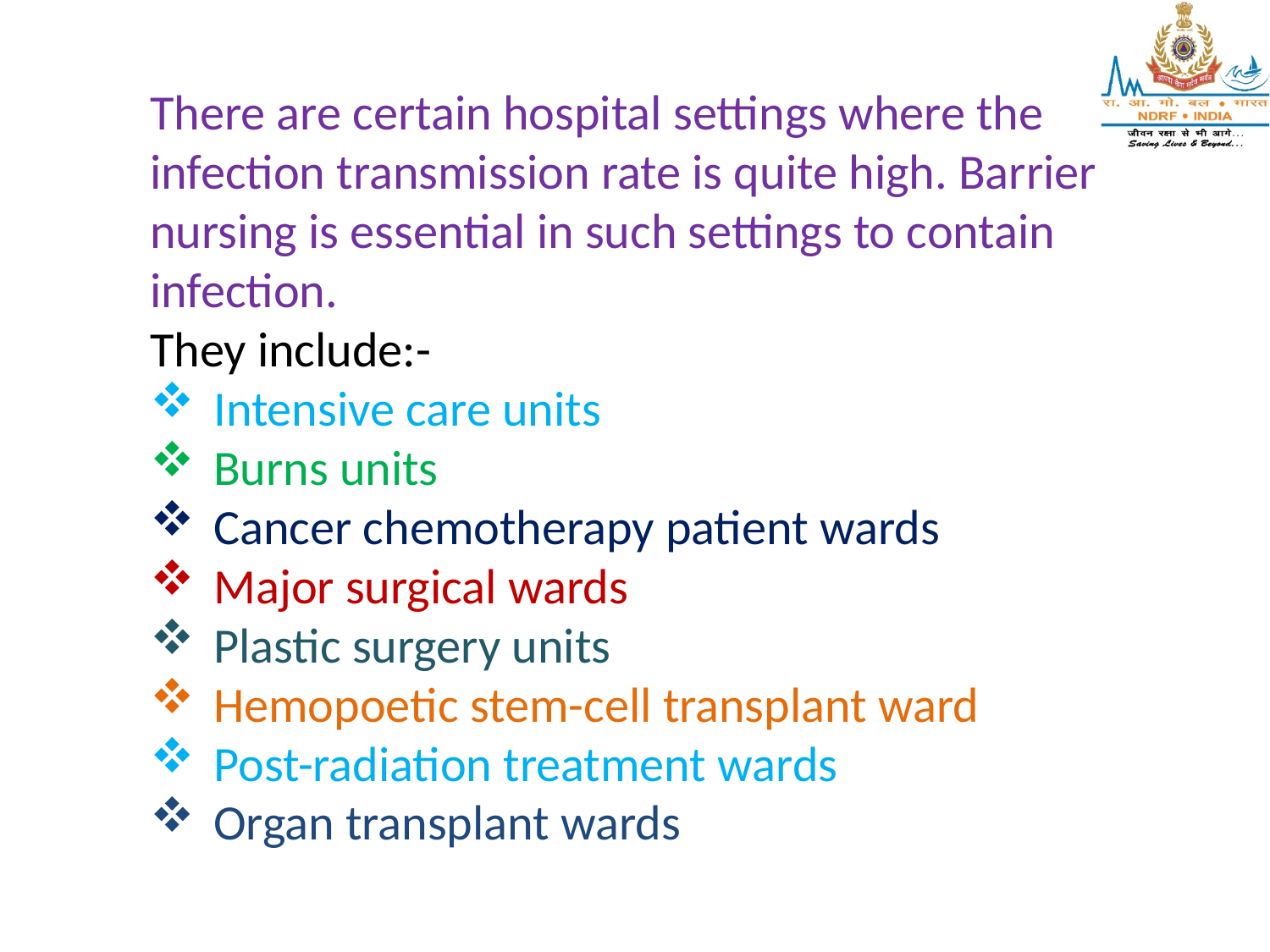

There are certain hospital settings where the infection transmission rate is quite high. Barrier nursing is essential in such settings to contain infection.
They include:-
Intensive care units
Burns units
Cancer chemotherapy patient wards
Major surgical wards
Plastic surgery units
Hemopoetic stem-cell transplant ward
Post-radiation treatment wards
Organ transplant wards